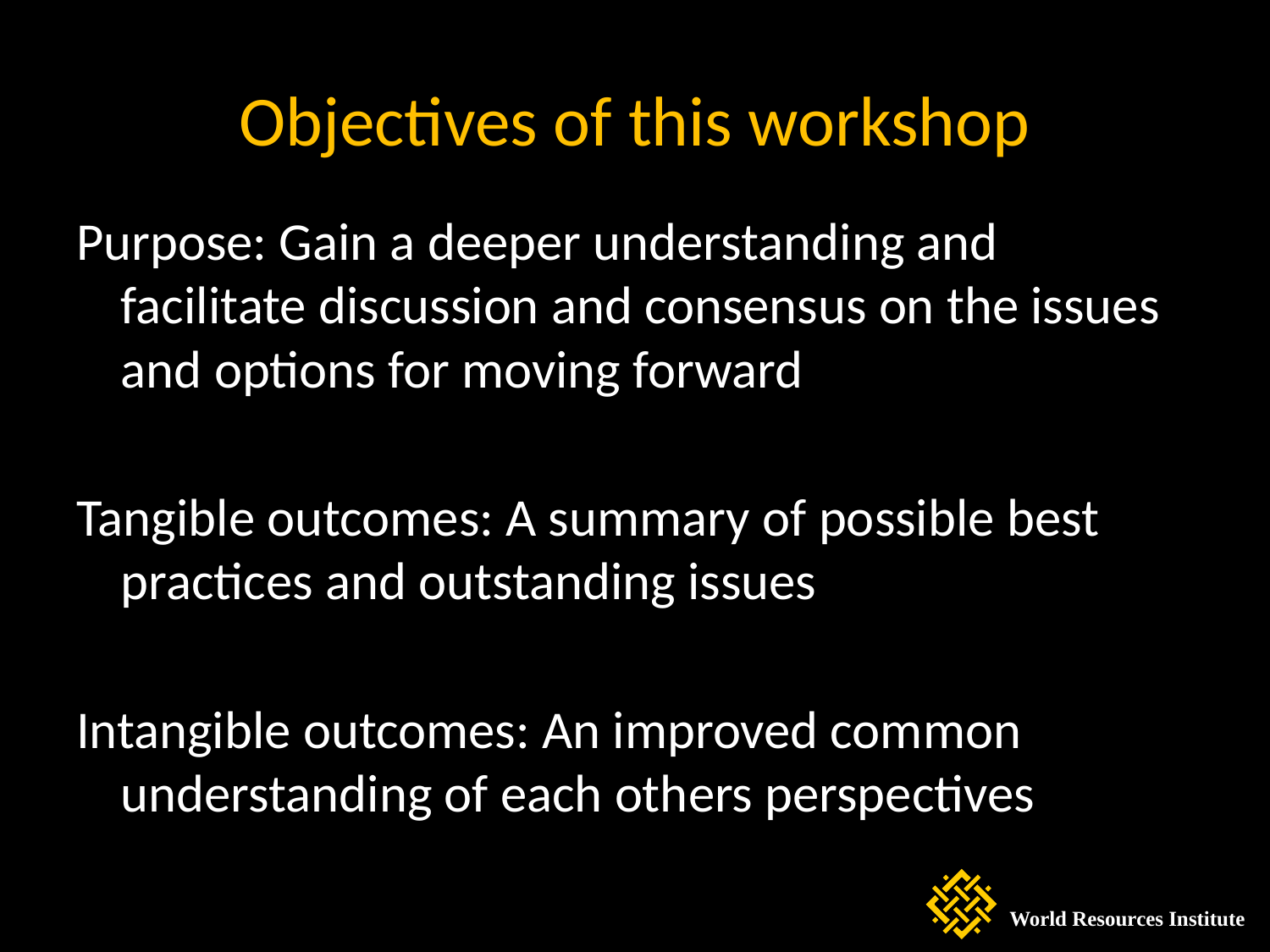

# Objectives of this workshop
Purpose: Gain a deeper understanding and facilitate discussion and consensus on the issues and options for moving forward

Tangible outcomes: A summary of possible best practices and outstanding issues

Intangible outcomes: An improved common understanding of each others perspectives

World Resources Institute